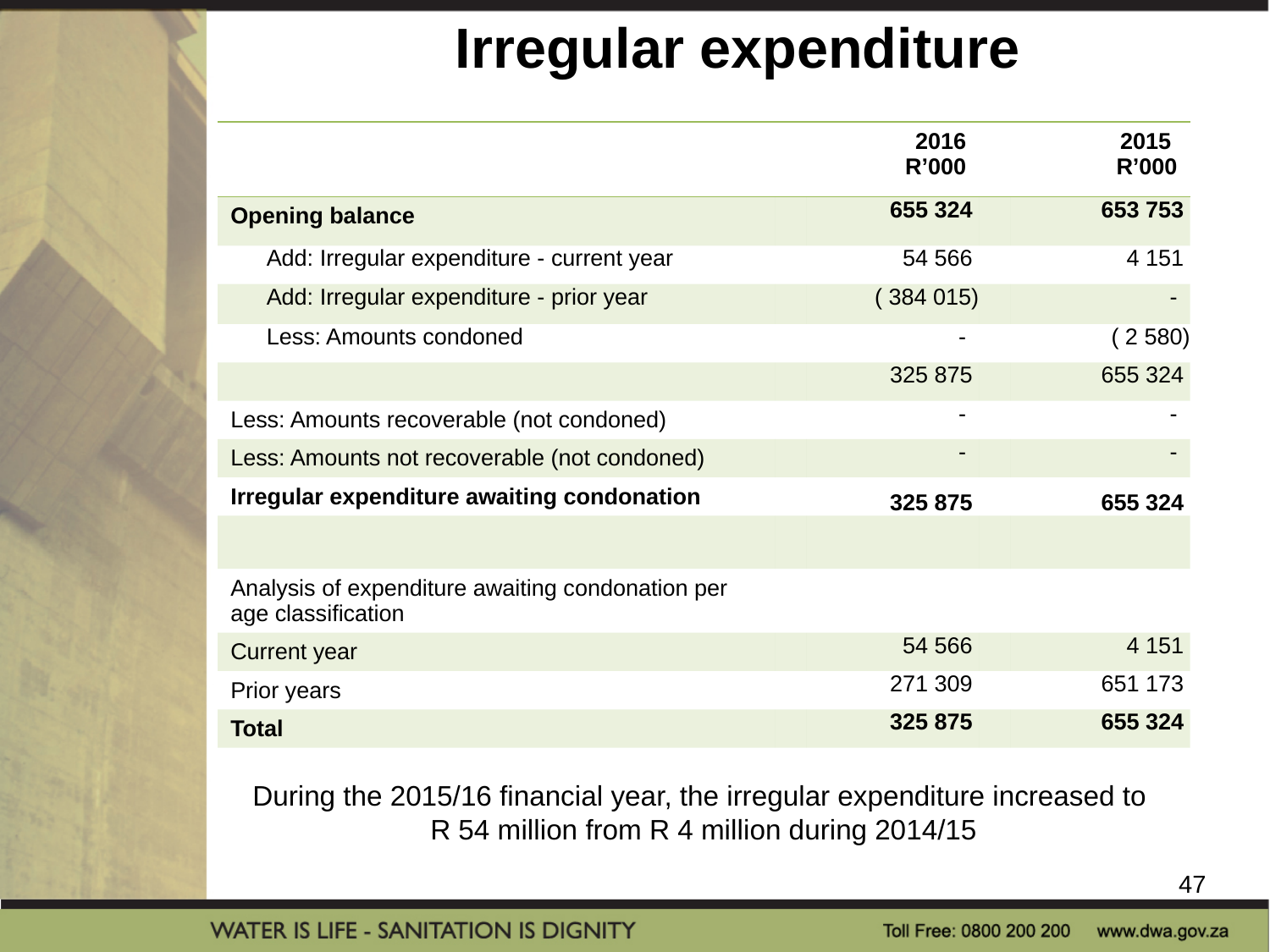

# Irregular expenditure
|  |  | 2016 R’000 |  | 2015 R’000 |
| --- | --- | --- | --- | --- |
| Opening balance |  | 655 324 |  | 653 753 |
| Add: Irregular expenditure - current year |  | 54 566 |  | 4 151 |
| Add: Irregular expenditure - prior year |  | ( 384 015) |  | - |
| Less: Amounts condoned |  | - |  | ( 2 580) |
|  |  | 325 875 |  | 655 324 |
| Less: Amounts recoverable (not condoned) |  | - |  | - |
| Less: Amounts not recoverable (not condoned) |  | - |  | - |
| Irregular expenditure awaiting condonation |  | 325 875 |  | 655 324 |
|  |  |  |  |  |
| Analysis of expenditure awaiting condonation per age classification |  |  |  |  |
| Current year |  | 54 566 |  | 4 151 |
| Prior years |  | 271 309 |  | 651 173 |
| Total |  | 325 875 |  | 655 324 |
During the 2015/16 financial year, the irregular expenditure increased to
R 54 million from R 4 million during 2014/15
47